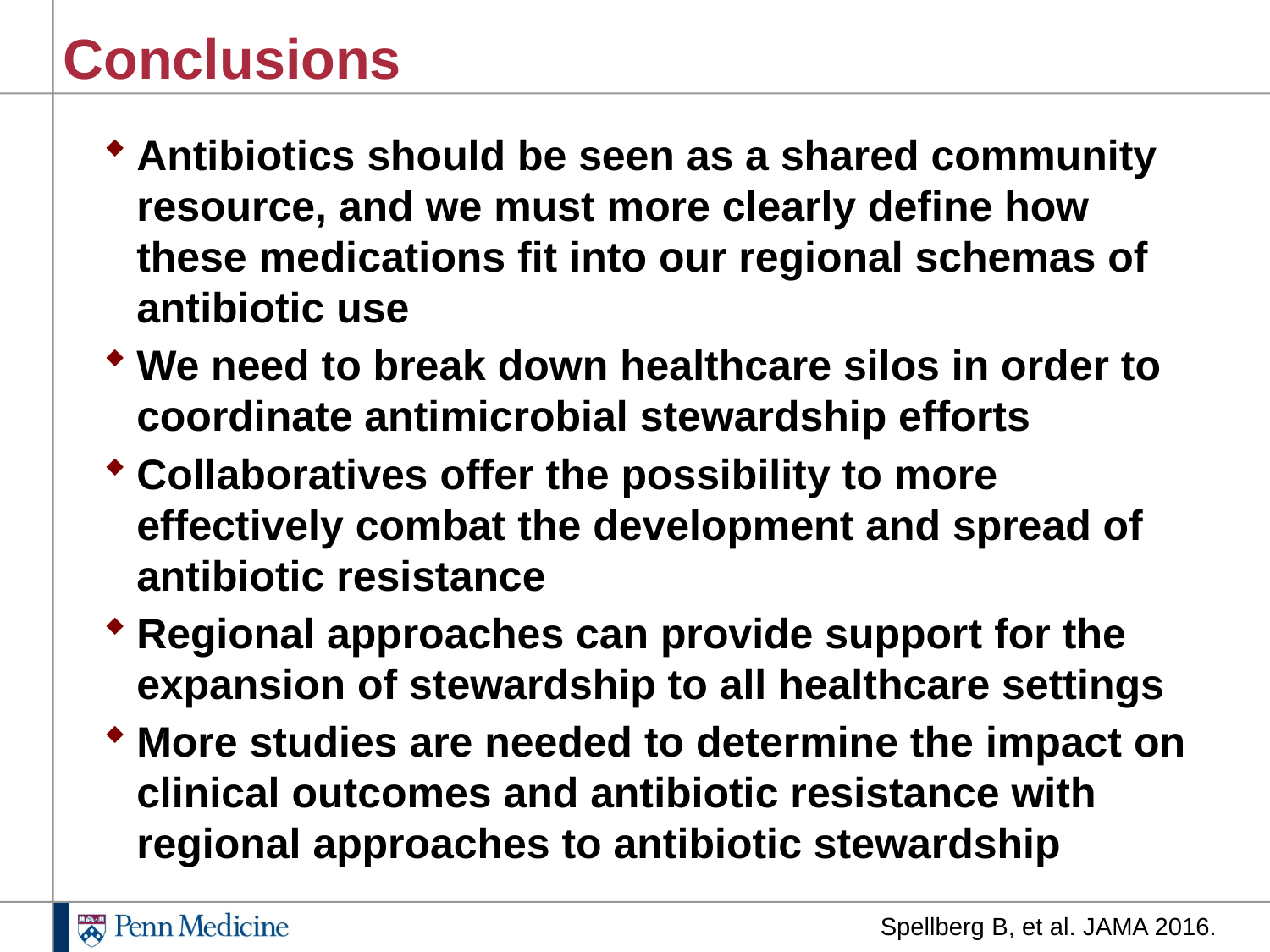

# Conclusions
Antibiotics should be seen as a shared community resource, and we must more clearly define how these medications fit into our regional schemas of antibiotic use
We need to break down healthcare silos in order to coordinate antimicrobial stewardship efforts
Collaboratives offer the possibility to more effectively combat the development and spread of antibiotic resistance
Regional approaches can provide support for the expansion of stewardship to all healthcare settings
More studies are needed to determine the impact on clinical outcomes and antibiotic resistance with regional approaches to antibiotic stewardship
Spellberg B, et al. JAMA 2016.